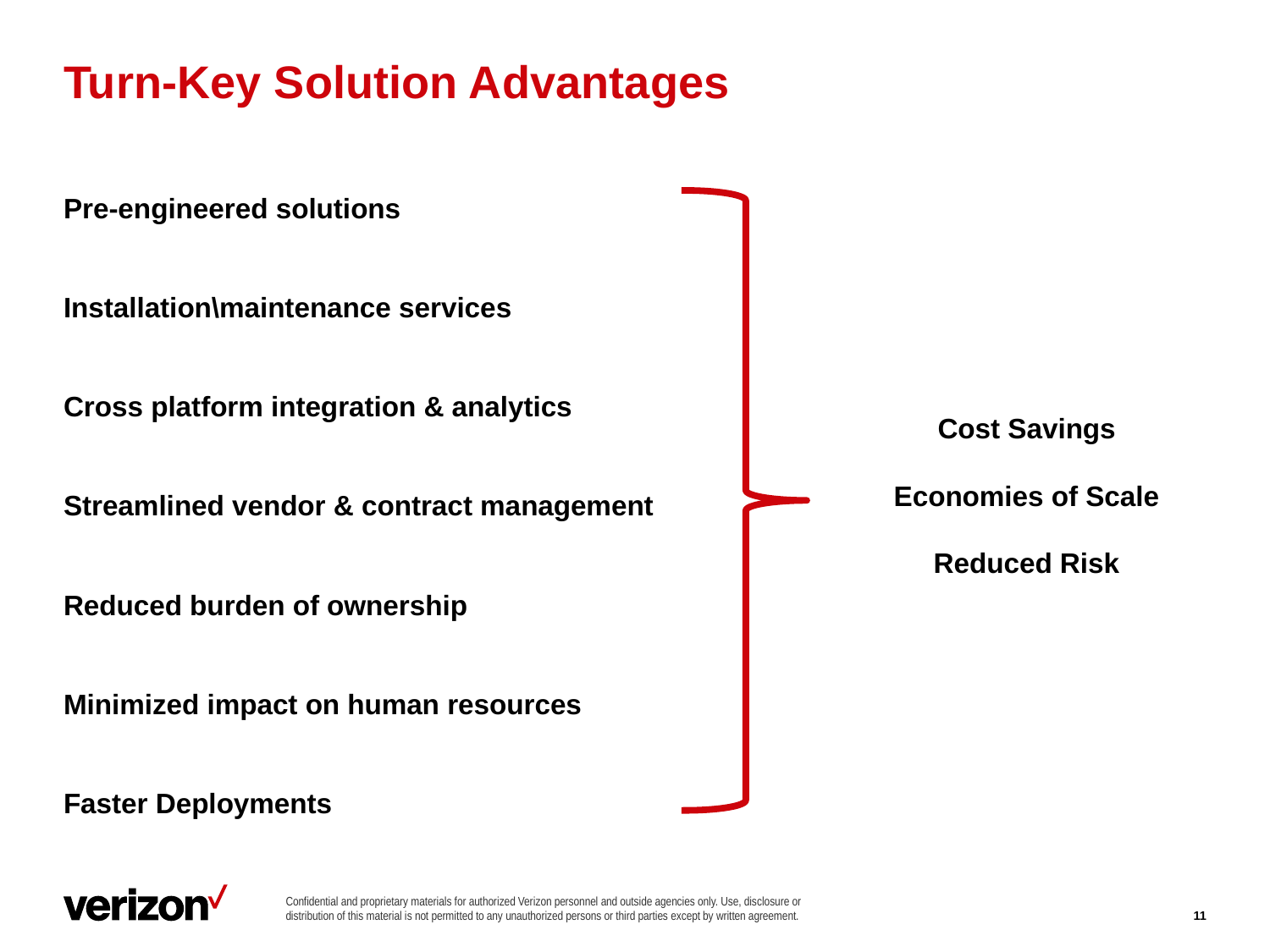

# Turn-Key Solution Advantages
Pre-engineered solutions

Installation\maintenance services

Cross platform integration & analytics

Streamlined vendor & contract management

Reduced burden of ownership

Minimized impact on human resources

Faster Deployments

Cost Savings

Economies of Scale

Reduced Risk
Confidential and proprietary materials for authorized Verizon personnel and outside agencies only. Use, disclosure or distribution of this material is not permitted to any unauthorized persons or third parties except by written agreement.
11